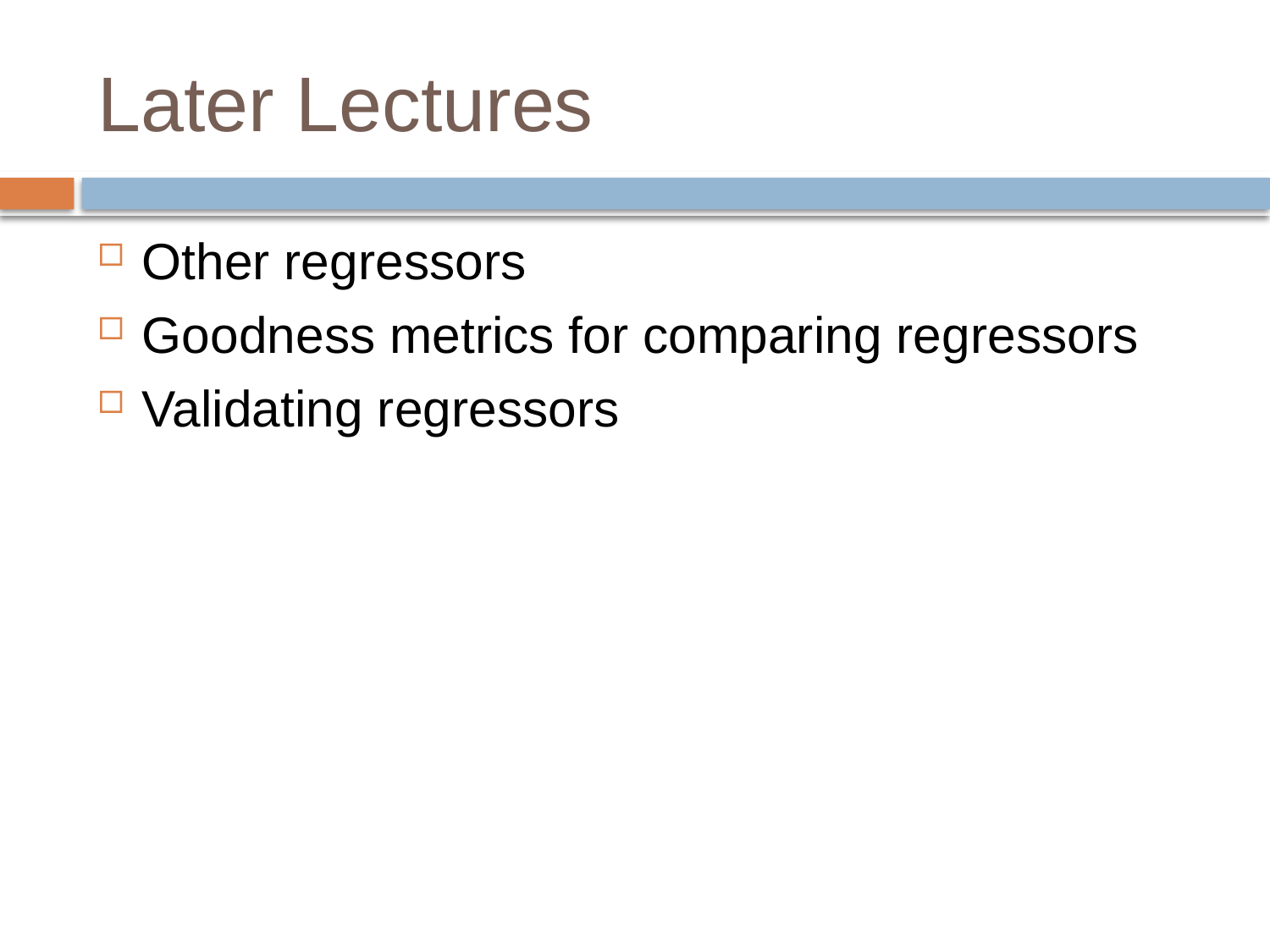

# Later Lectures
Other regressors
Goodness metrics for comparing regressors
Validating regressors